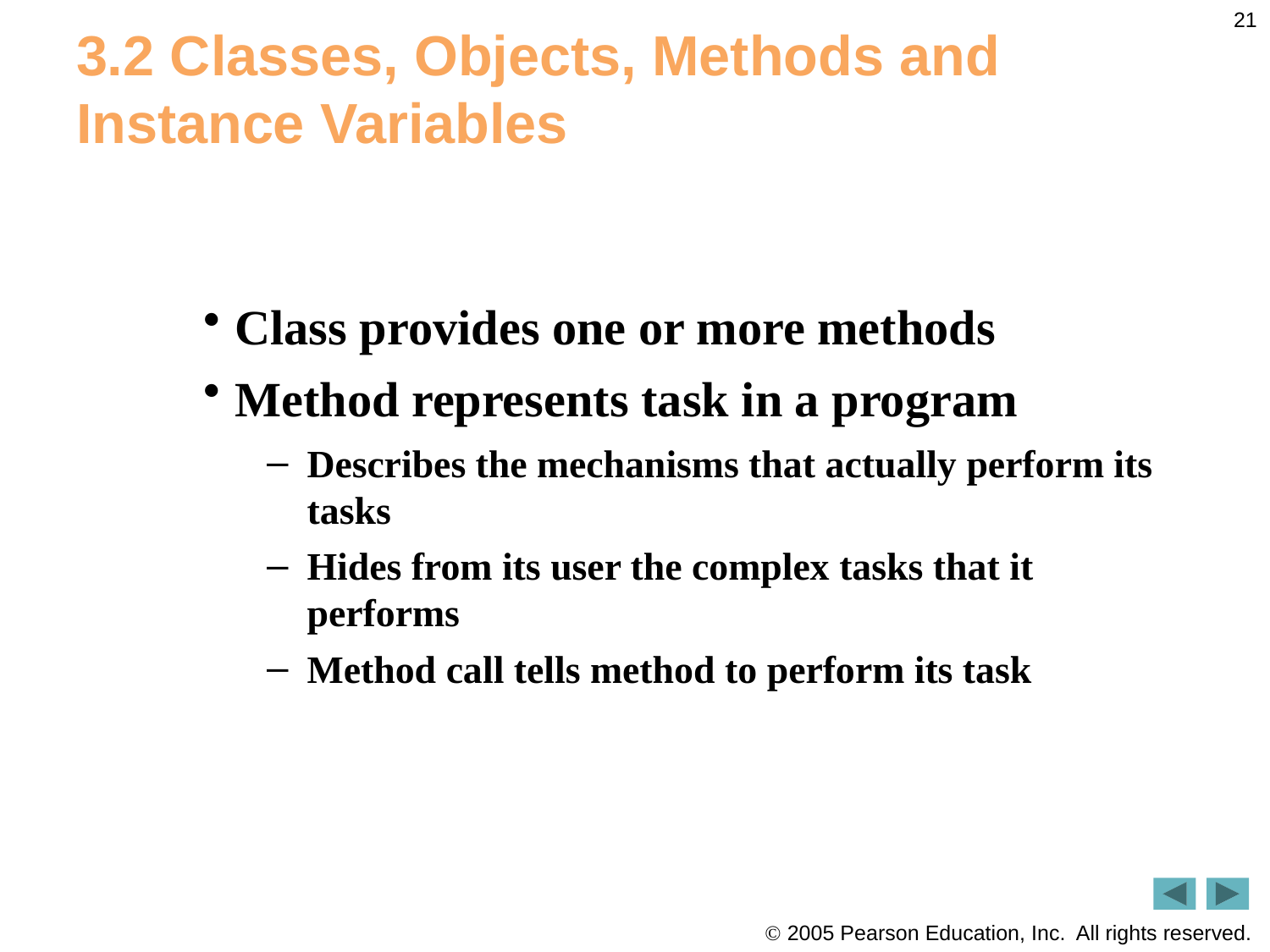

21
# 3.2 Classes, Objects, Methods and Instance Variables
Class provides one or more methods
Method represents task in a program
Describes the mechanisms that actually perform its tasks
Hides from its user the complex tasks that it performs
Method call tells method to perform its task